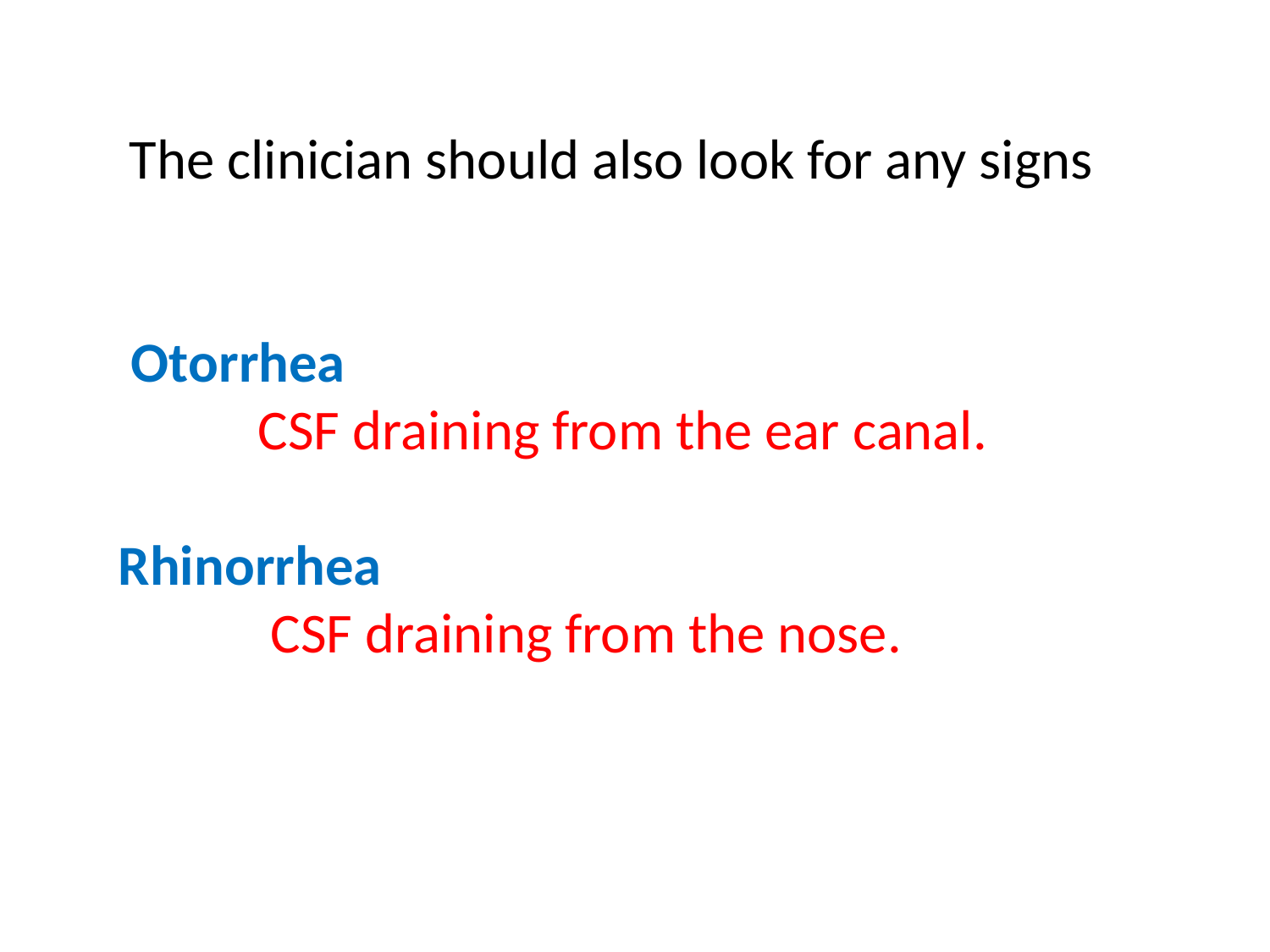

The clinician should also look for any signs

 Otorrhea
           CSF draining from the ear canal.

Rhinorrhea
            CSF draining from the nose.